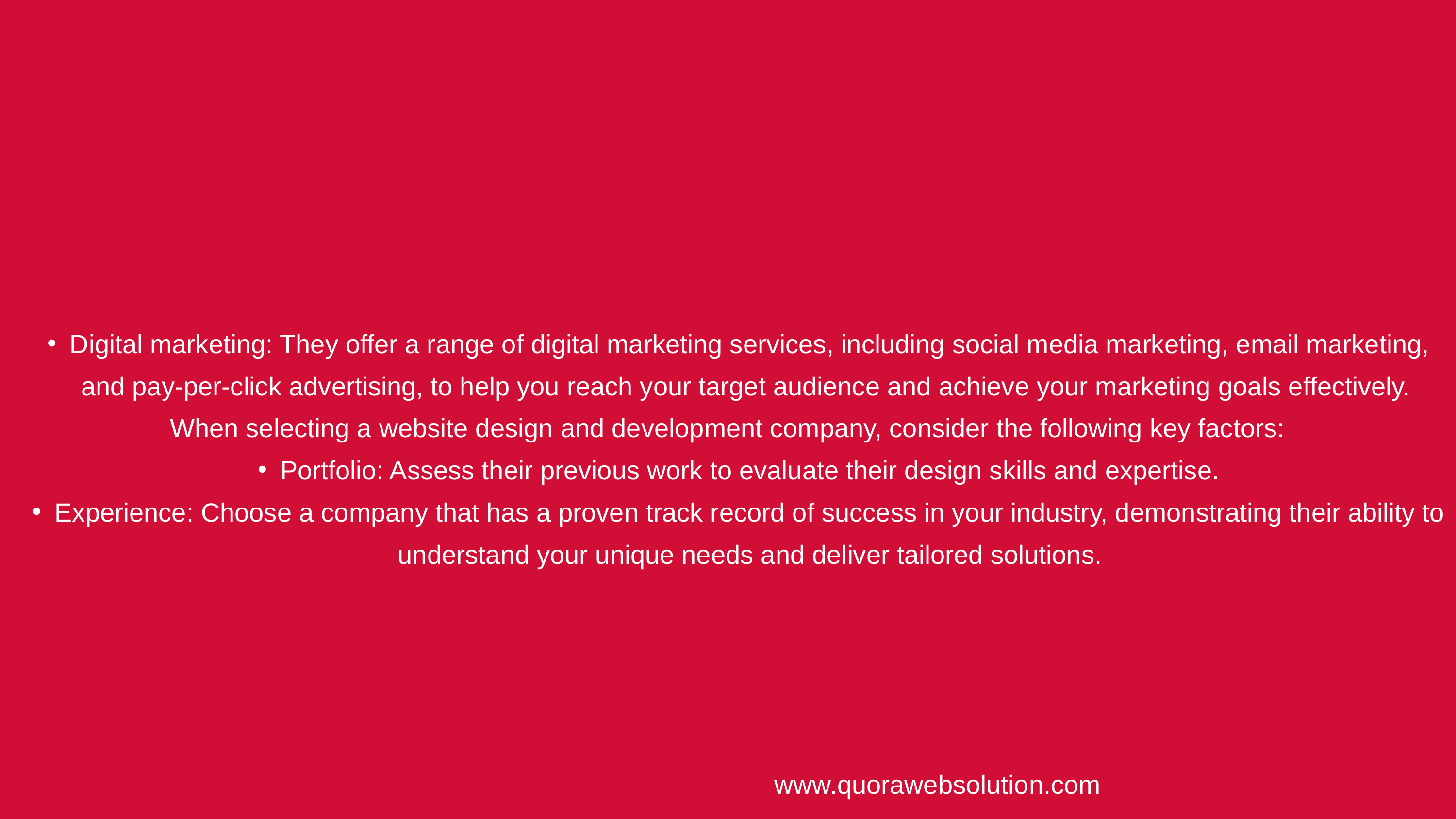

Digital marketing: They offer a range of digital marketing services, including social media marketing, email marketing, and pay-per-click advertising, to help you reach your target audience and achieve your marketing goals effectively.
When selecting a website design and development company, consider the following key factors:
Portfolio: Assess their previous work to evaluate their design skills and expertise.
Experience: Choose a company that has a proven track record of success in your industry, demonstrating their ability to understand your unique needs and deliver tailored solutions.
www.quorawebsolution.com